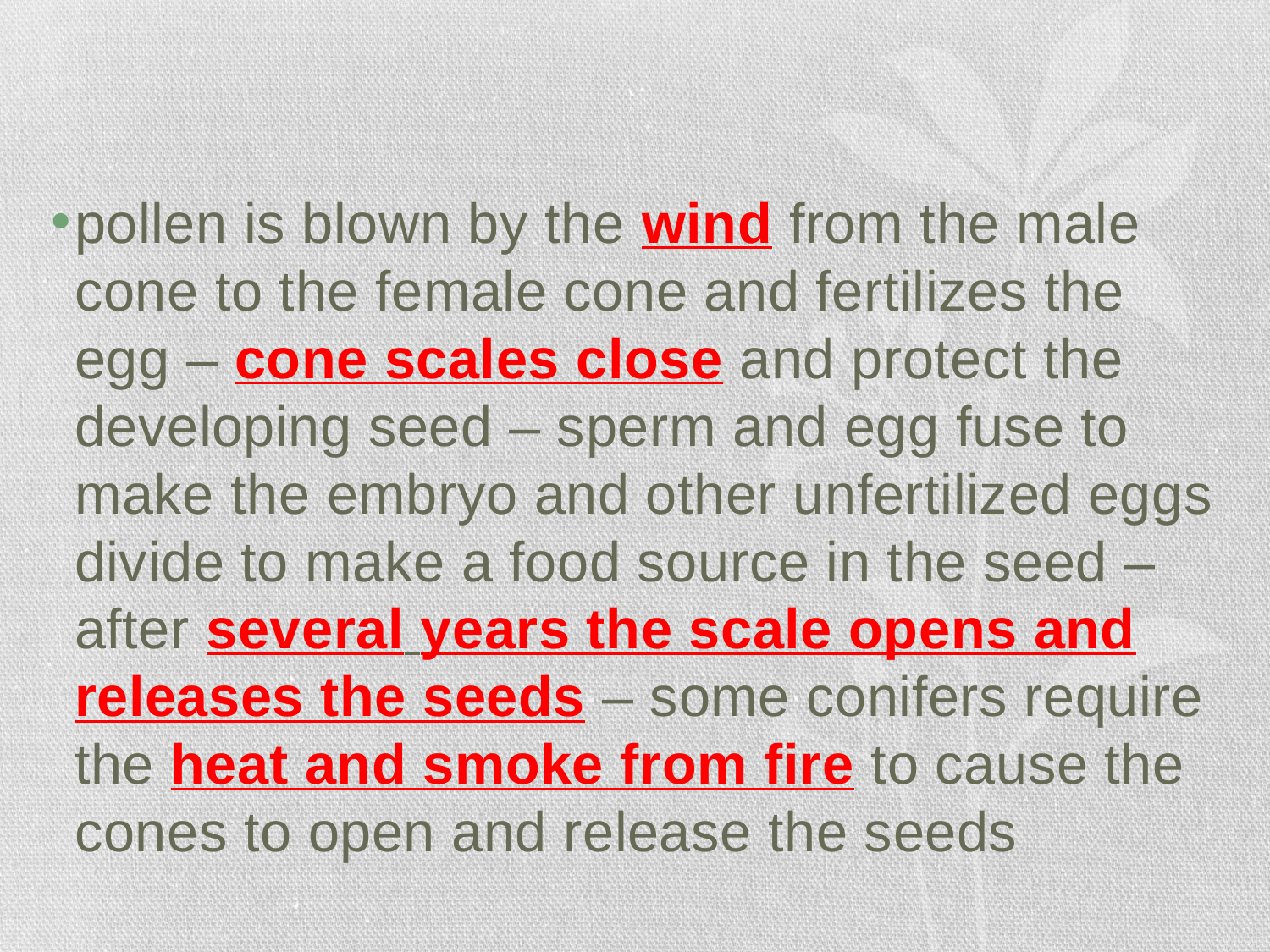

#
pollen is blown by the wind from the male cone to the female cone and fertilizes the egg – cone scales close and protect the developing seed – sperm and egg fuse to make the embryo and other unfertilized eggs divide to make a food source in the seed – after several years the scale opens and releases the seeds – some conifers require the heat and smoke from fire to cause the cones to open and release the seeds